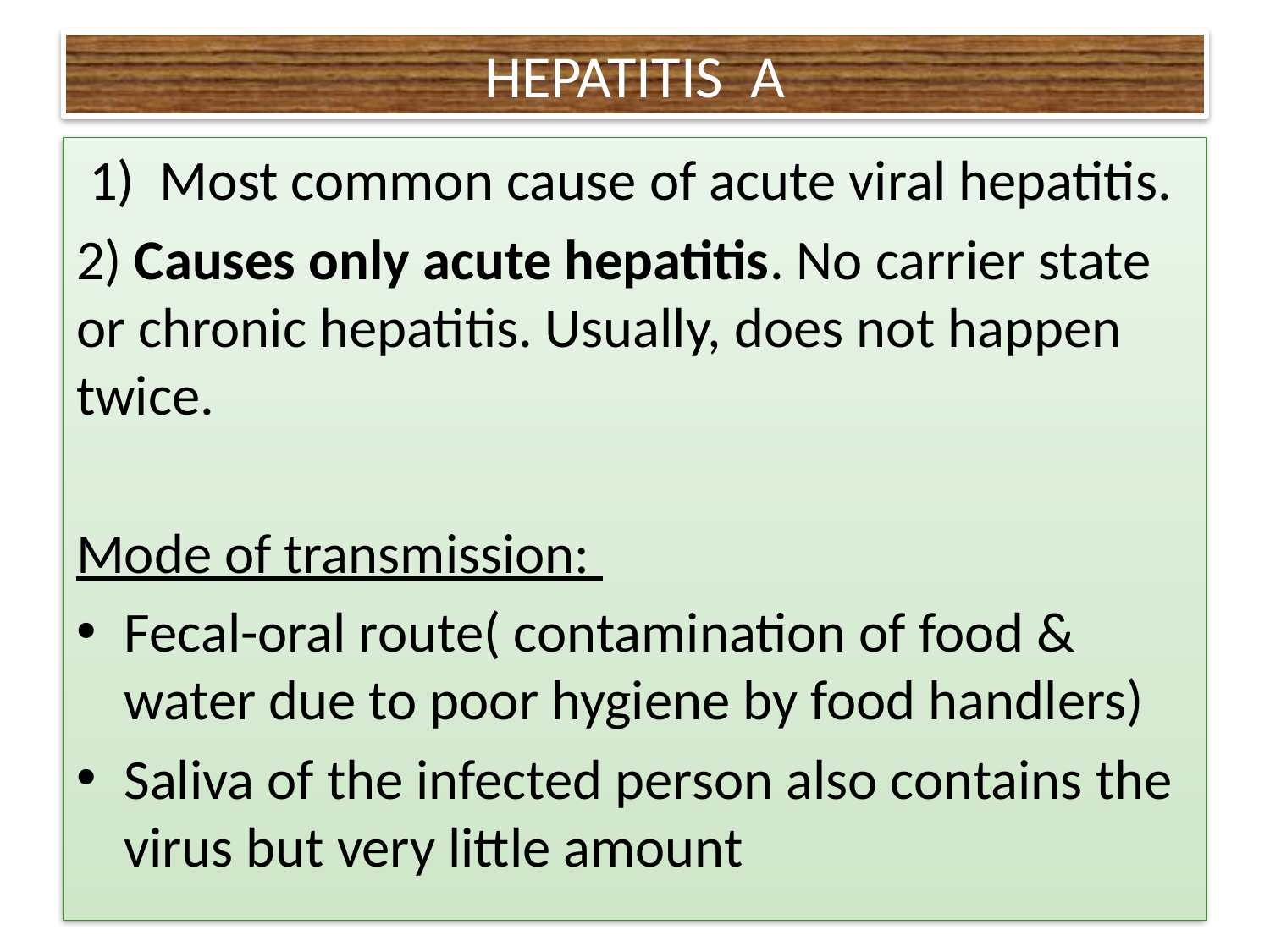

# HEPATITIS  A
 1)  Most common cause of acute viral hepatitis.
2) Causes only acute hepatitis. No carrier state or chronic hepatitis. Usually, does not happen twice.

Mode of transmission:
Fecal-oral route( contamination of food &  water due to poor hygiene by food handlers)
Saliva of the infected person also contains the virus but very little amount